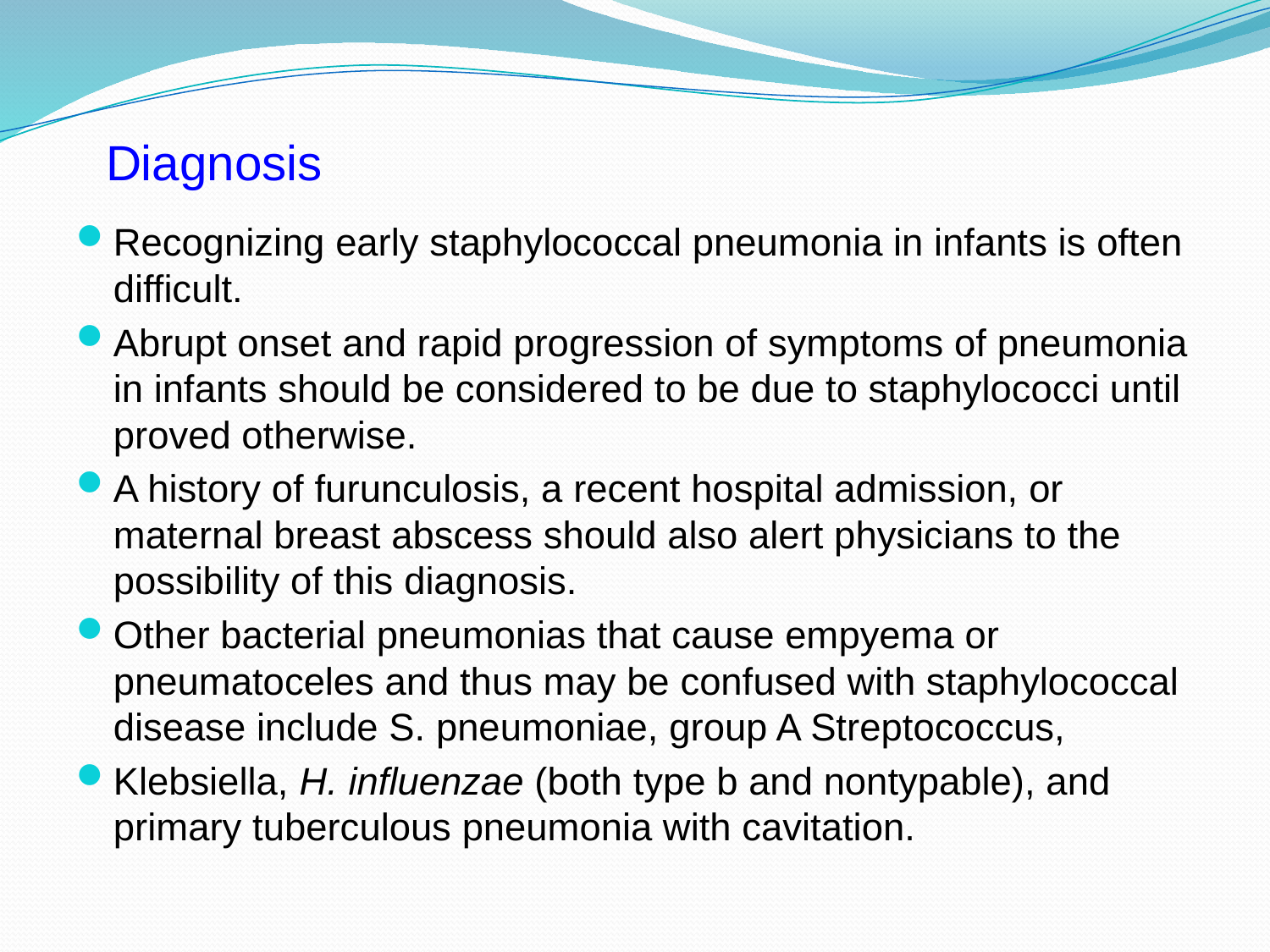

# Diagnosis
Recognizing early staphylococcal pneumonia in infants is often difficult.
Abrupt onset and rapid progression of symptoms of pneumonia in infants should be considered to be due to staphylococci until proved otherwise.
A history of furunculosis, a recent hospital admission, or maternal breast abscess should also alert physicians to the possibility of this diagnosis.
Other bacterial pneumonias that cause empyema or pneumatoceles and thus may be confused with staphylococcal disease include S. pneumoniae, group A Streptococcus,
Klebsiella, H. influenzae (both type b and nontypable), and primary tuberculous pneumonia with cavitation.